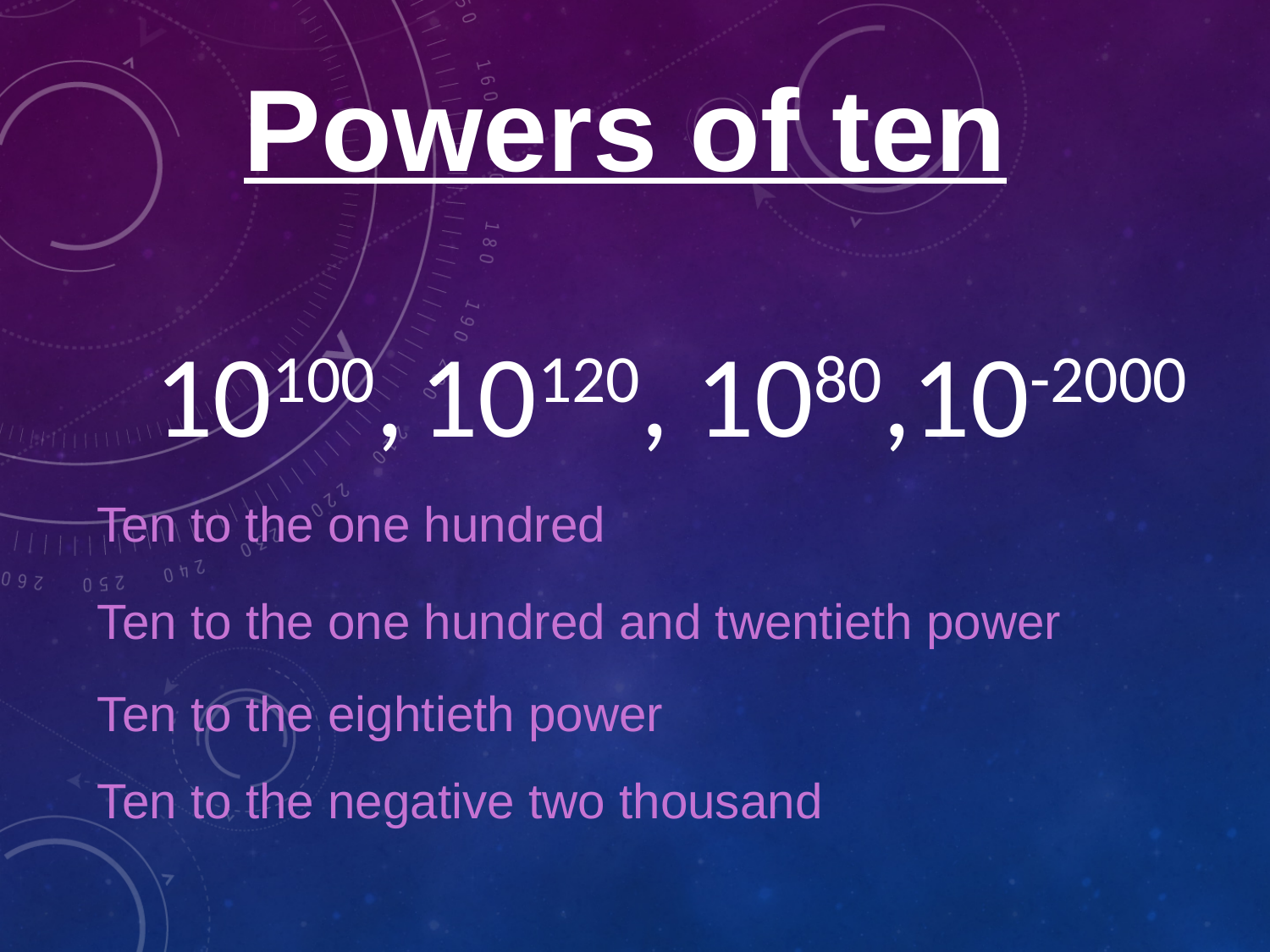

Powers of ten
# 10100, 10120, 1080,10-2000
Ten to the one hundred
Ten to the one hundred and twentieth power
Ten to the eightieth power
Ten to the negative two thousand